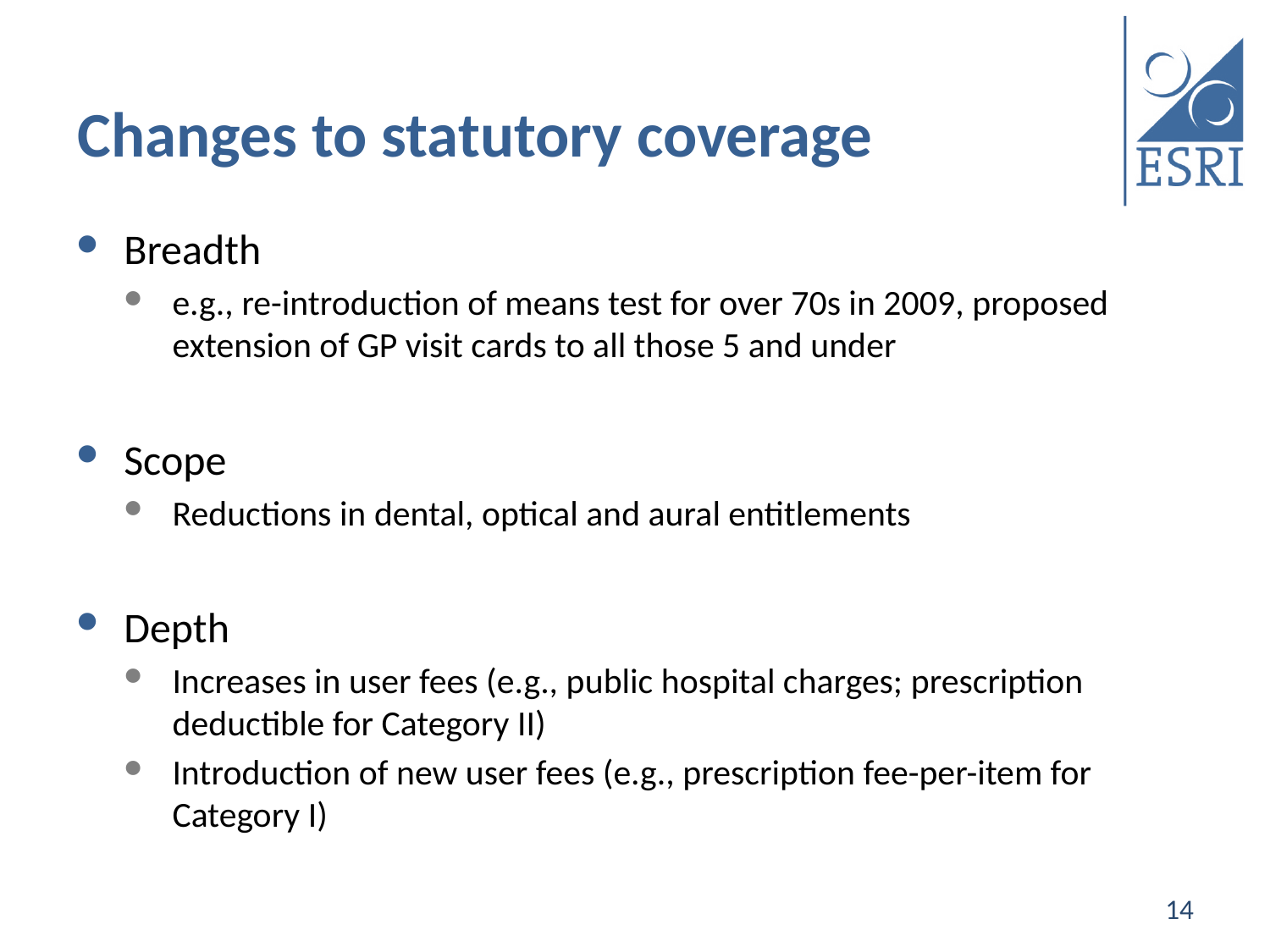

# Changes to statutory coverage
Breadth
e.g., re-introduction of means test for over 70s in 2009, proposed extension of GP visit cards to all those 5 and under

Scope
Reductions in dental, optical and aural entitlements

Depth
Increases in user fees (e.g., public hospital charges; prescription deductible for Category II)
Introduction of new user fees (e.g., prescription fee-per-item for Category I)

14